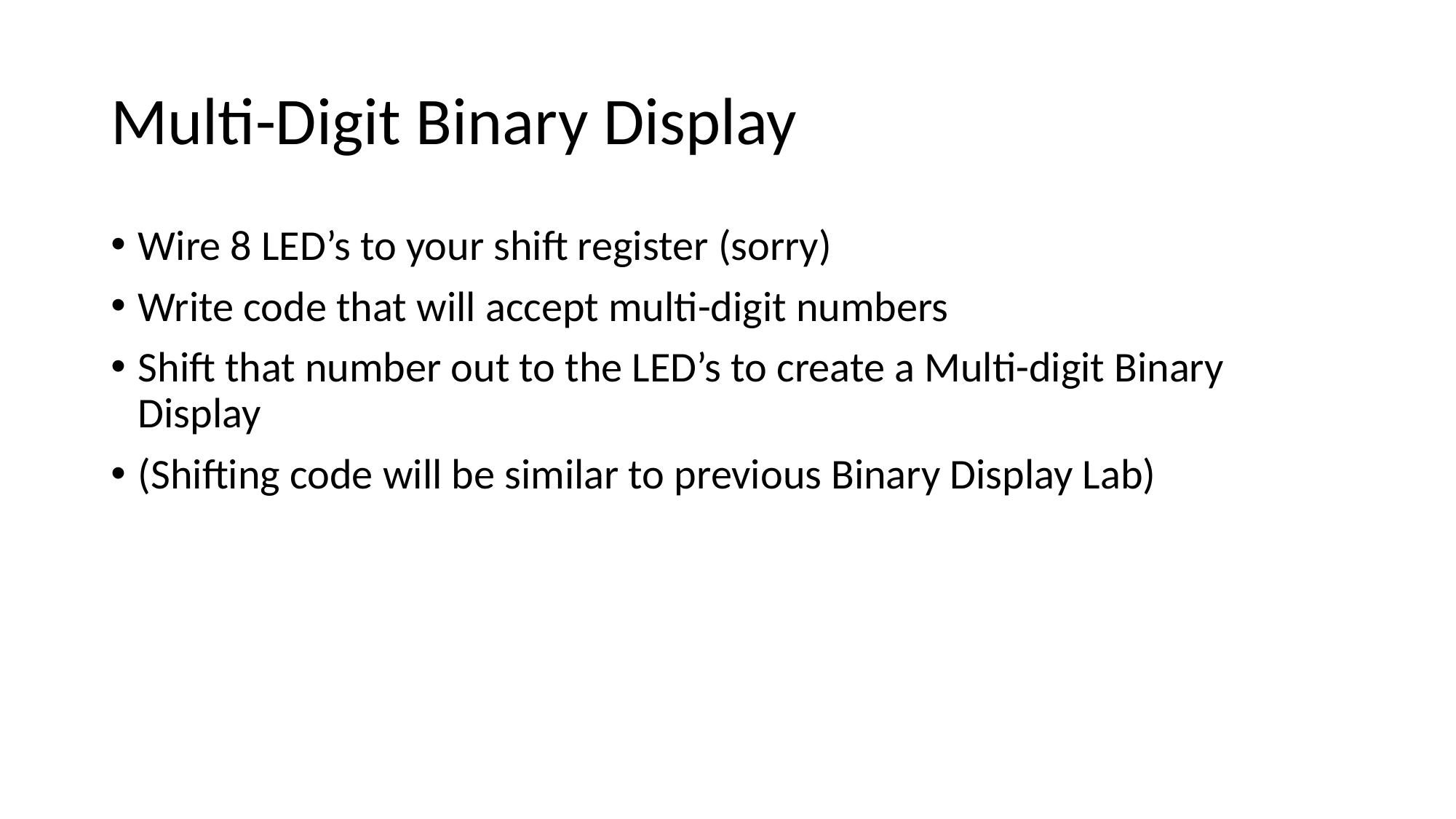

# Multi-Digit Binary Display
Wire 8 LED’s to your shift register (sorry)
Write code that will accept multi-digit numbers
Shift that number out to the LED’s to create a Multi-digit Binary Display
(Shifting code will be similar to previous Binary Display Lab)